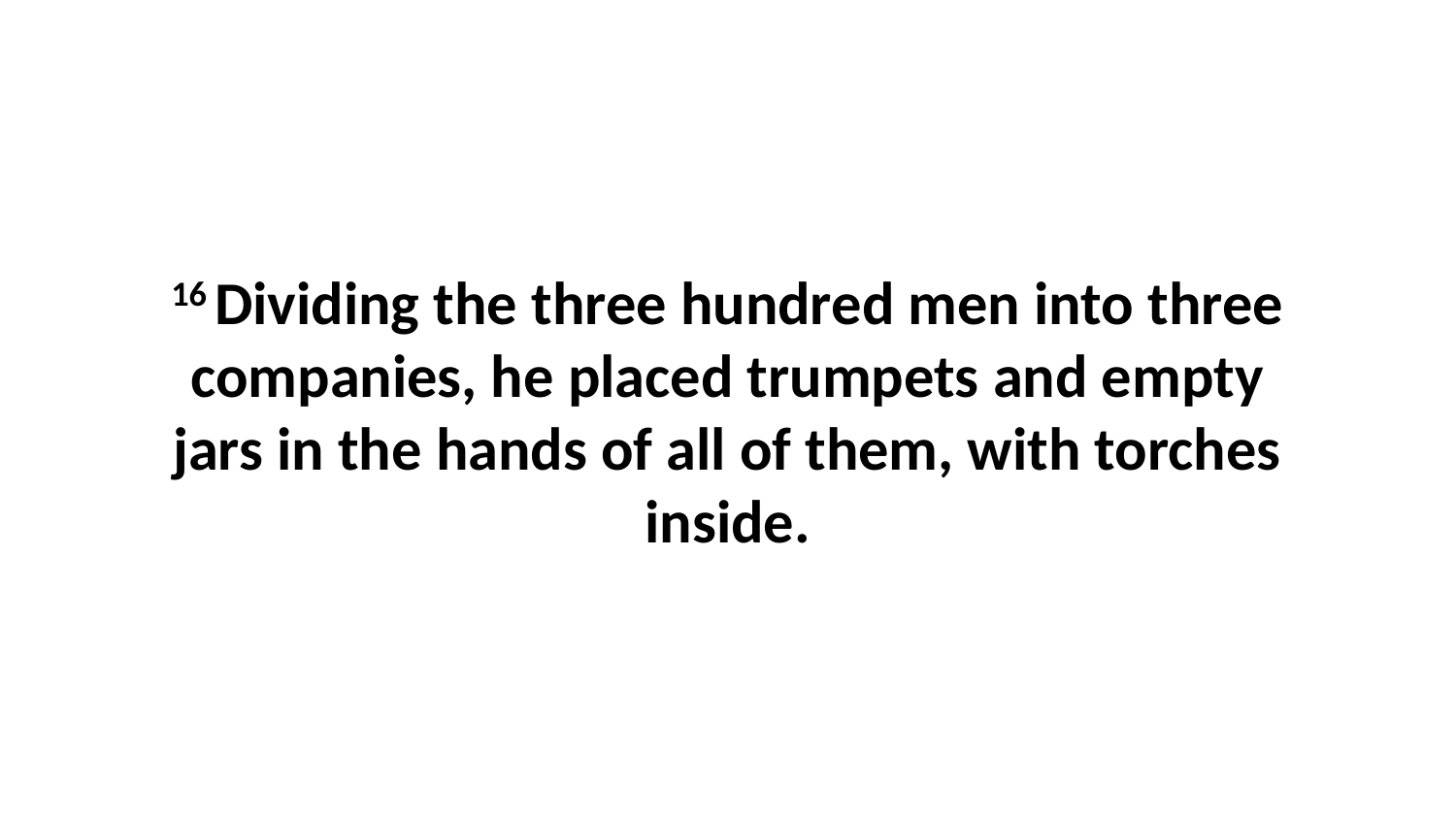

16 Dividing the three hundred men into three companies, he placed trumpets and empty jars in the hands of all of them, with torches inside.